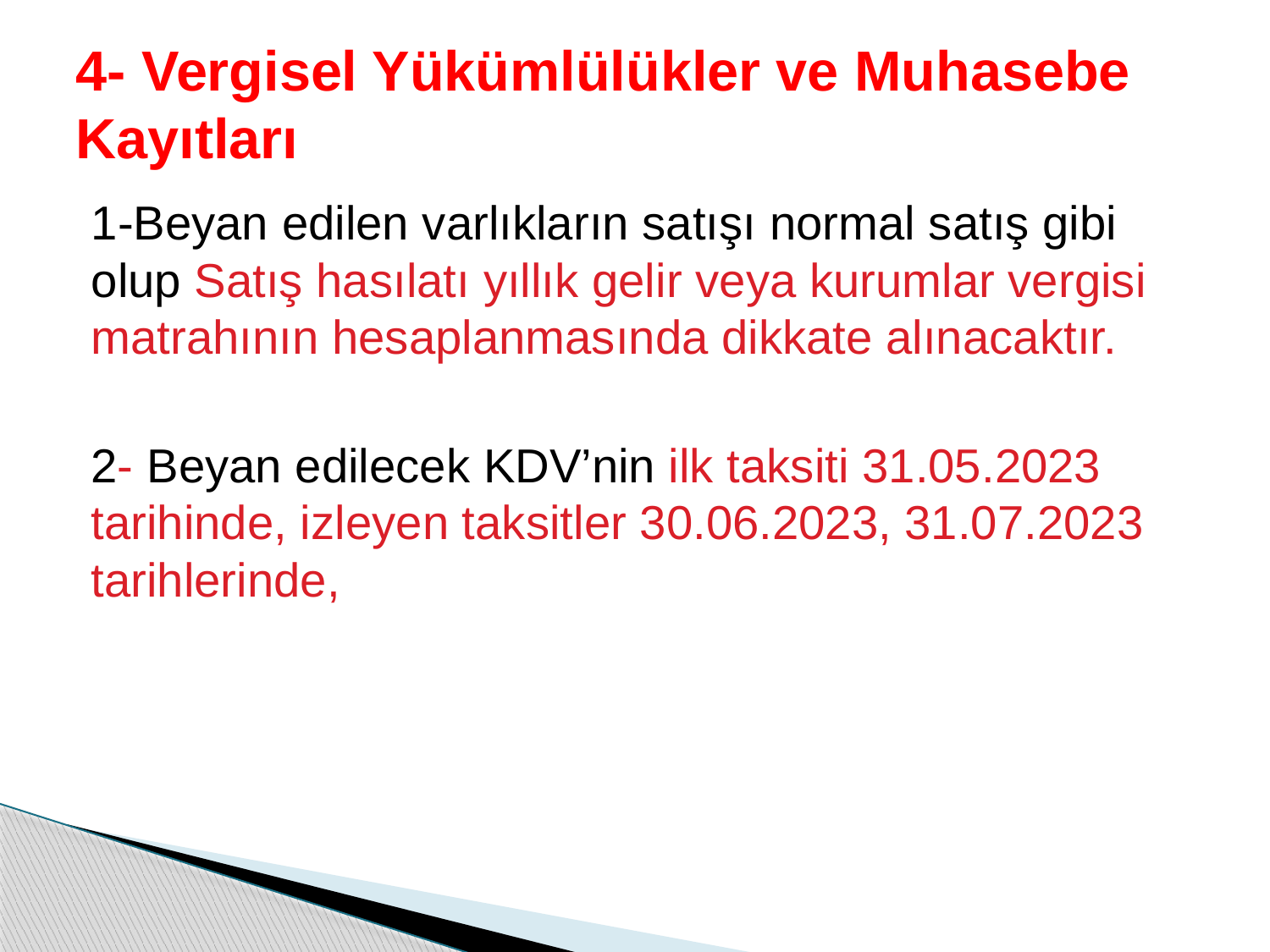

# 4- Vergisel Yükümlülükler ve Muhasebe Kayıtları

1-Beyan edilen varlıkların satışı normal satış gibi olup Satış hasılatı yıllık gelir veya kurumlar vergisi matrahının hesaplanmasında dikkate alınacaktır.

2- Beyan edilecek KDV’nin ilk taksiti 31.05.2023 tarihinde, izleyen taksitler 30.06.2023, 31.07.2023 tarihlerinde,